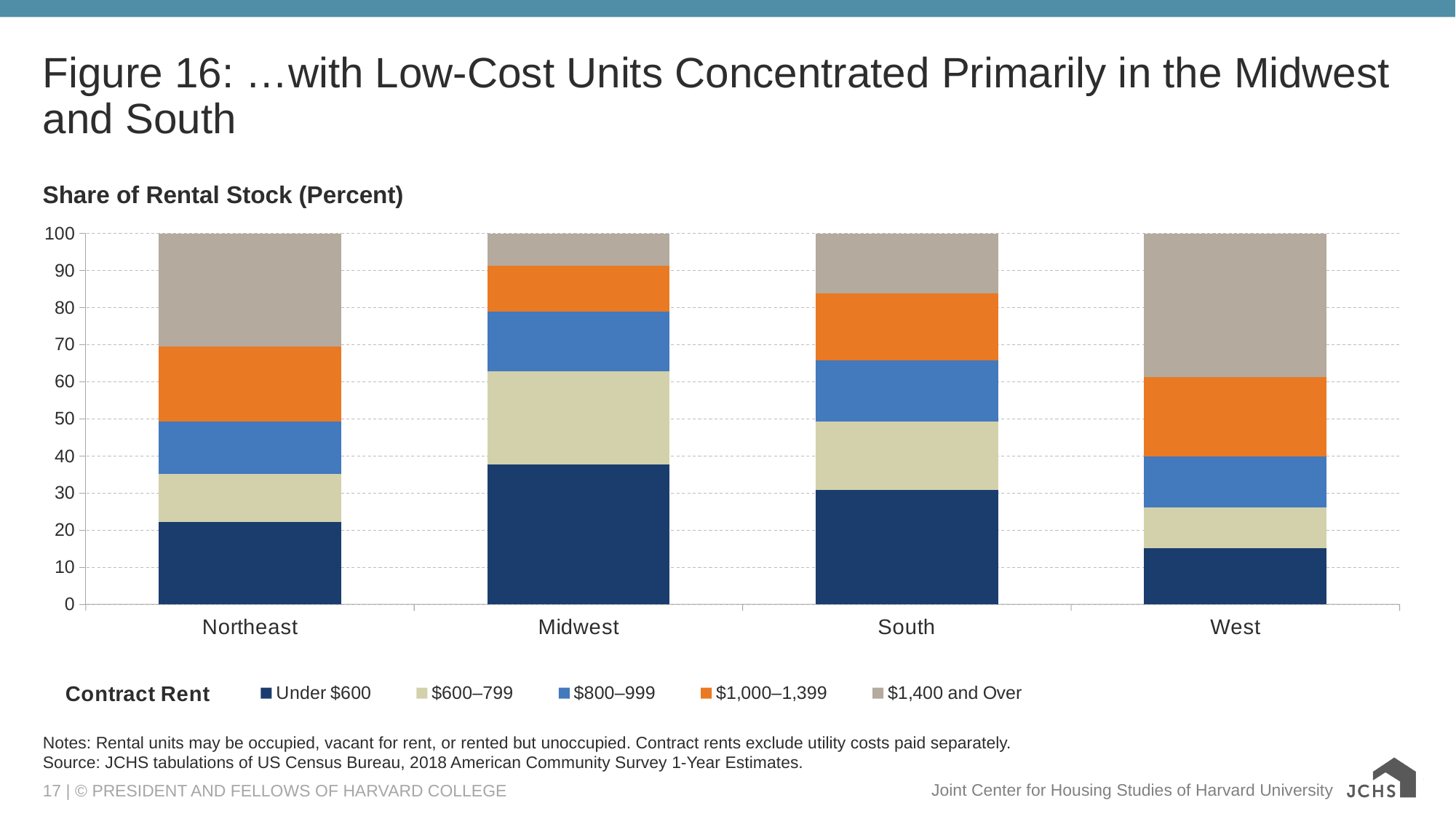

# Figure 16: …with Low-Cost Units Concentrated Primarily in the Midwest and South
Share of Rental Stock (Percent)

### Chart

| Category | Under $600 | $600–799 | $800–999 | $1,000–1,399 | $1,400 and Over |
|---|---|---|---|---|---|
| Northeast | 22.26 | 12.85 | 14.27 | 20.04 | 30.57 |
| Midwest | 37.77 | 25.03 | 16.09 | 12.32 | 8.8 |
| South | 30.75 | 18.51 | 16.5 | 18.13 | 16.11 |
| West | 15.2 | 10.83 | 13.81 | 21.42 | 38.74 |
Notes: Rental units may be occupied, vacant for rent, or rented but unoccupied. Contract rents exclude utility costs paid separately.
Source: JCHS tabulations of US Census Bureau, 2018 American Community Survey 1-Year Estimates.